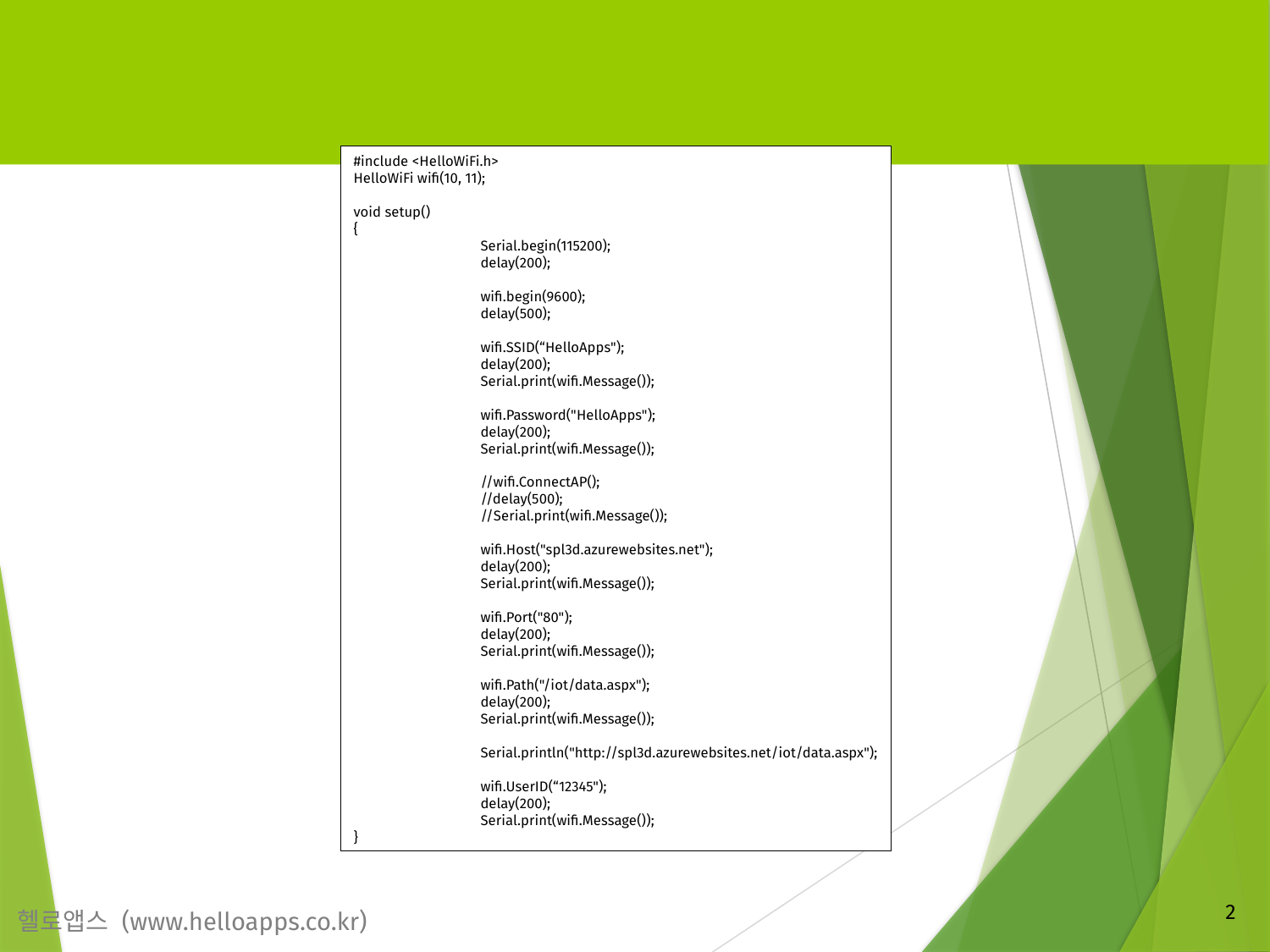

#include <HelloWiFi.h>
HelloWiFi wifi(10, 11);

void setup()
{
	Serial.begin(115200);
	delay(200);

	wifi.begin(9600);
	delay(500);

	wifi.SSID(“HelloApps");
	delay(200);
	Serial.print(wifi.Message());

	wifi.Password("HelloApps");
	delay(200);
	Serial.print(wifi.Message());

	//wifi.ConnectAP();
	//delay(500);
	//Serial.print(wifi.Message());

	wifi.Host("spl3d.azurewebsites.net");
	delay(200);
	Serial.print(wifi.Message());

	wifi.Port("80");
	delay(200);
	Serial.print(wifi.Message());

	wifi.Path("/iot/data.aspx");
	delay(200);
	Serial.print(wifi.Message());

	Serial.println("http://spl3d.azurewebsites.net/iot/data.aspx");

	wifi.UserID(“12345");
	delay(200);
	Serial.print(wifi.Message());
}
2